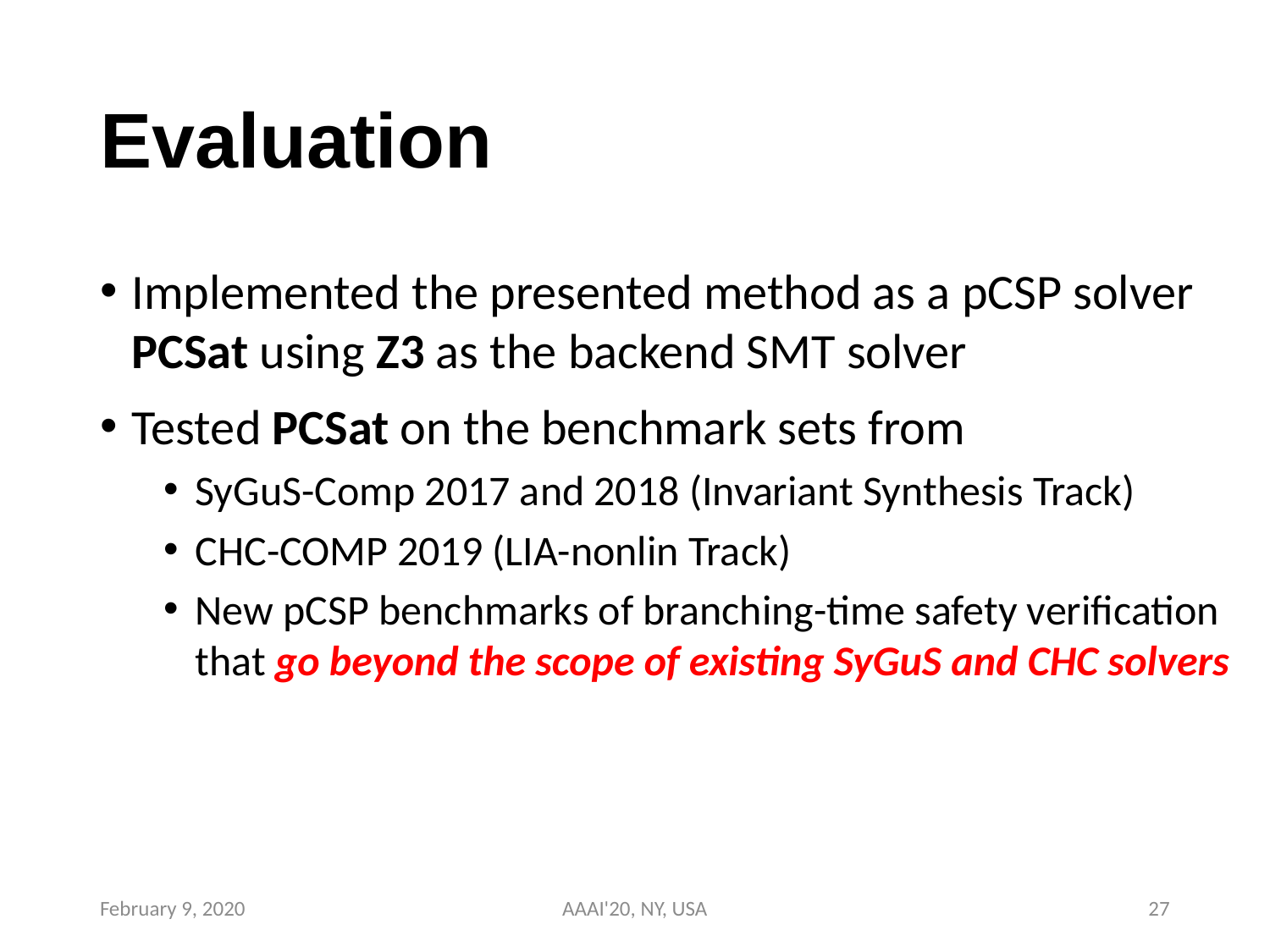

# Evaluation
Implemented the presented method as a pCSP solver PCSat using Z3 as the backend SMT solver
Tested PCSat on the benchmark sets from
SyGuS-Comp 2017 and 2018 (Invariant Synthesis Track)
CHC-COMP 2019 (LIA-nonlin Track)
New pCSP benchmarks of branching-time safety verification that go beyond the scope of existing SyGuS and CHC solvers
February 9, 2020
AAAI'20, NY, USA
27